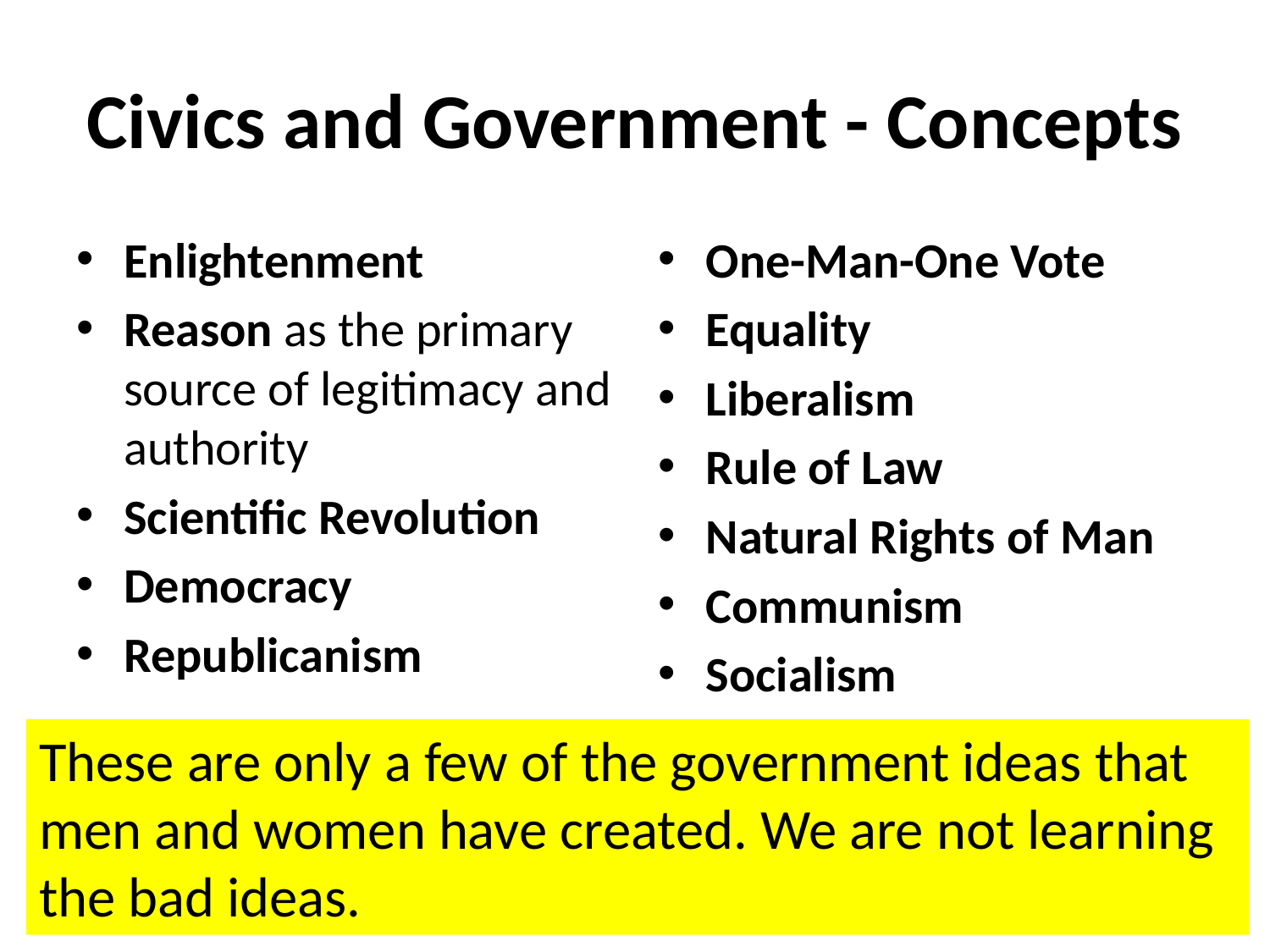

# Civics and Government - Concepts
Enlightenment
Reason as the primary source of legitimacy and authority
Scientific Revolution
Democracy
Republicanism

One-Man-One Vote
Equality
Liberalism
Rule of Law
Natural Rights of Man
Communism
Socialism

These are only a few of the government ideas that men and women have created. We are not learning the bad ideas.